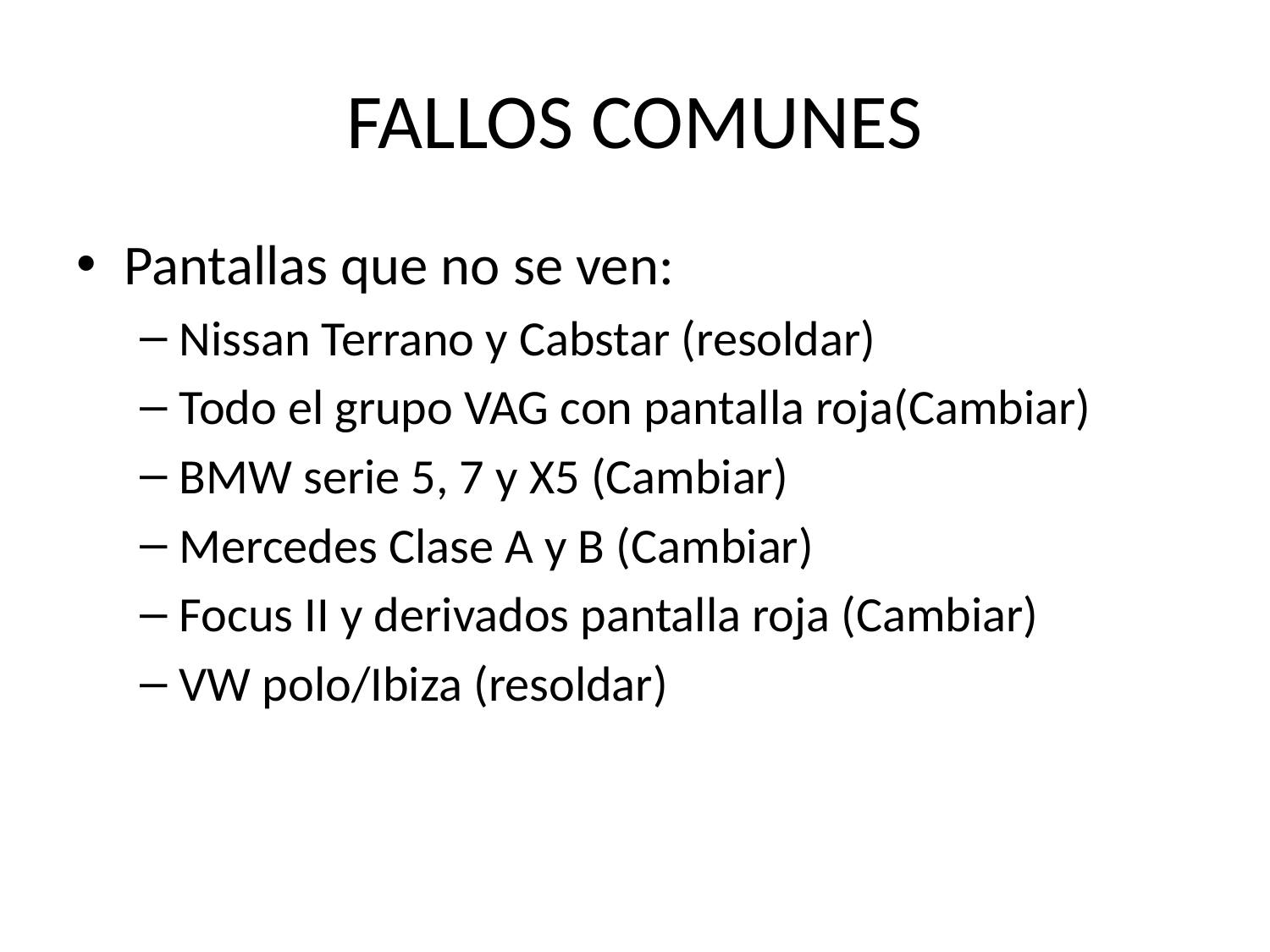

# FALLOS COMUNES
Pantallas que no se ven:
Nissan Terrano y Cabstar (resoldar)
Todo el grupo VAG con pantalla roja(Cambiar)
BMW serie 5, 7 y X5 (Cambiar)
Mercedes Clase A y B (Cambiar)
Focus II y derivados pantalla roja (Cambiar)
VW polo/Ibiza (resoldar)